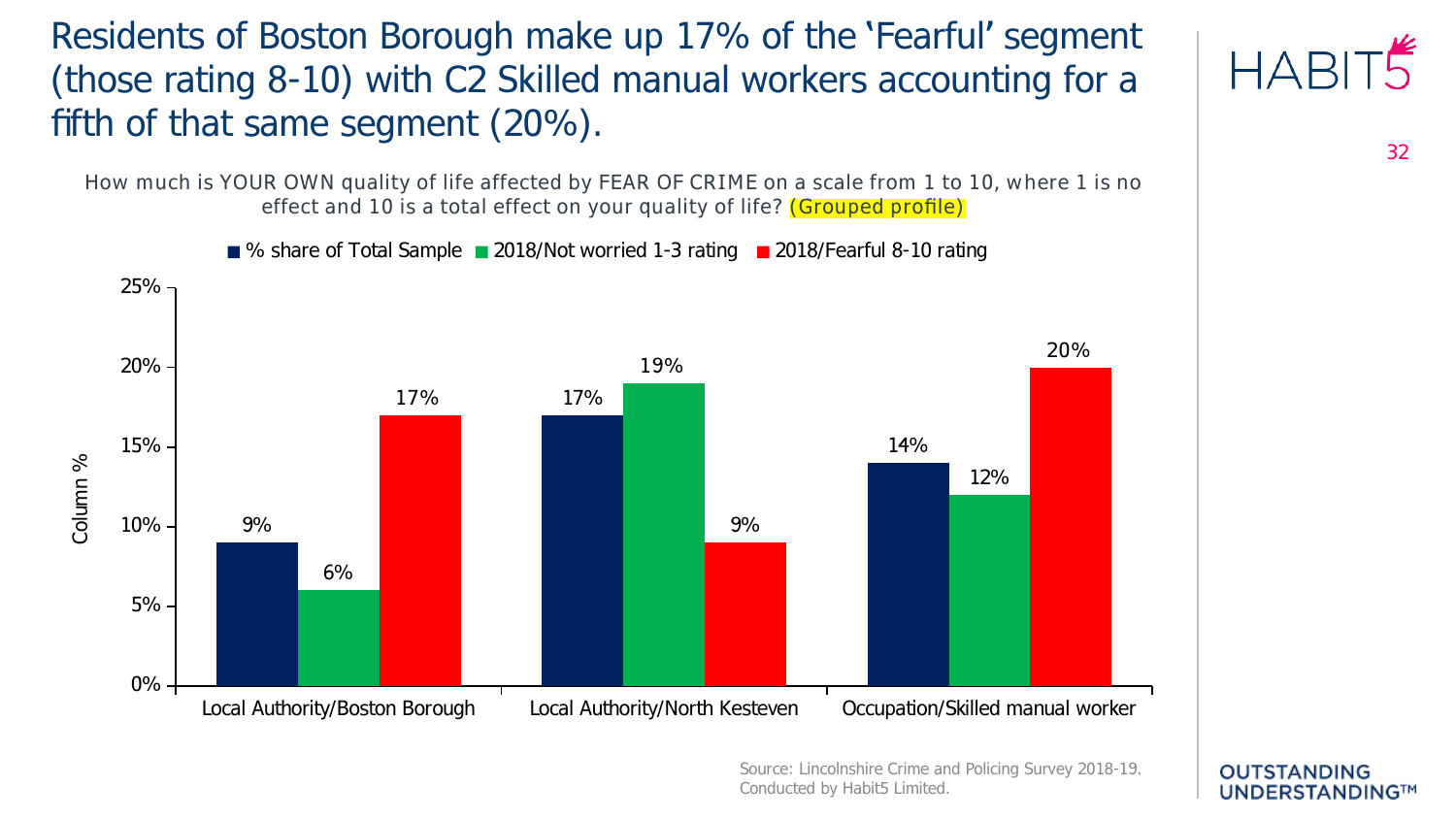

Residents of Boston Borough make up 17% of the ‘Fearful’ segment (those rating 8-10) with C2 Skilled manual workers accounting for a fifth of that same segment (20%).
32
How much is YOUR OWN quality of life affected by FEAR OF CRIME on a scale from 1 to 10, where 1 is no effect and 10 is a total effect on your quality of life? (Grouped profile)

### Chart

| Category | % share of Total Sample | 2018/Not worried 1-3 rating  | 2018/Fearful 8-10 rating |
|---|---|---|---|
| Local Authority/Boston Borough | 0.09 | 0.06 | 0.17 |
| Local Authority/North Kesteven | 0.17 | 0.19 | 0.09 |
| Occupation/Skilled manual worker | 0.14 | 0.12 | 0.2 |
Source: Lincolnshire Crime and Policing Survey 2018-19. Conducted by Habit5 Limited.